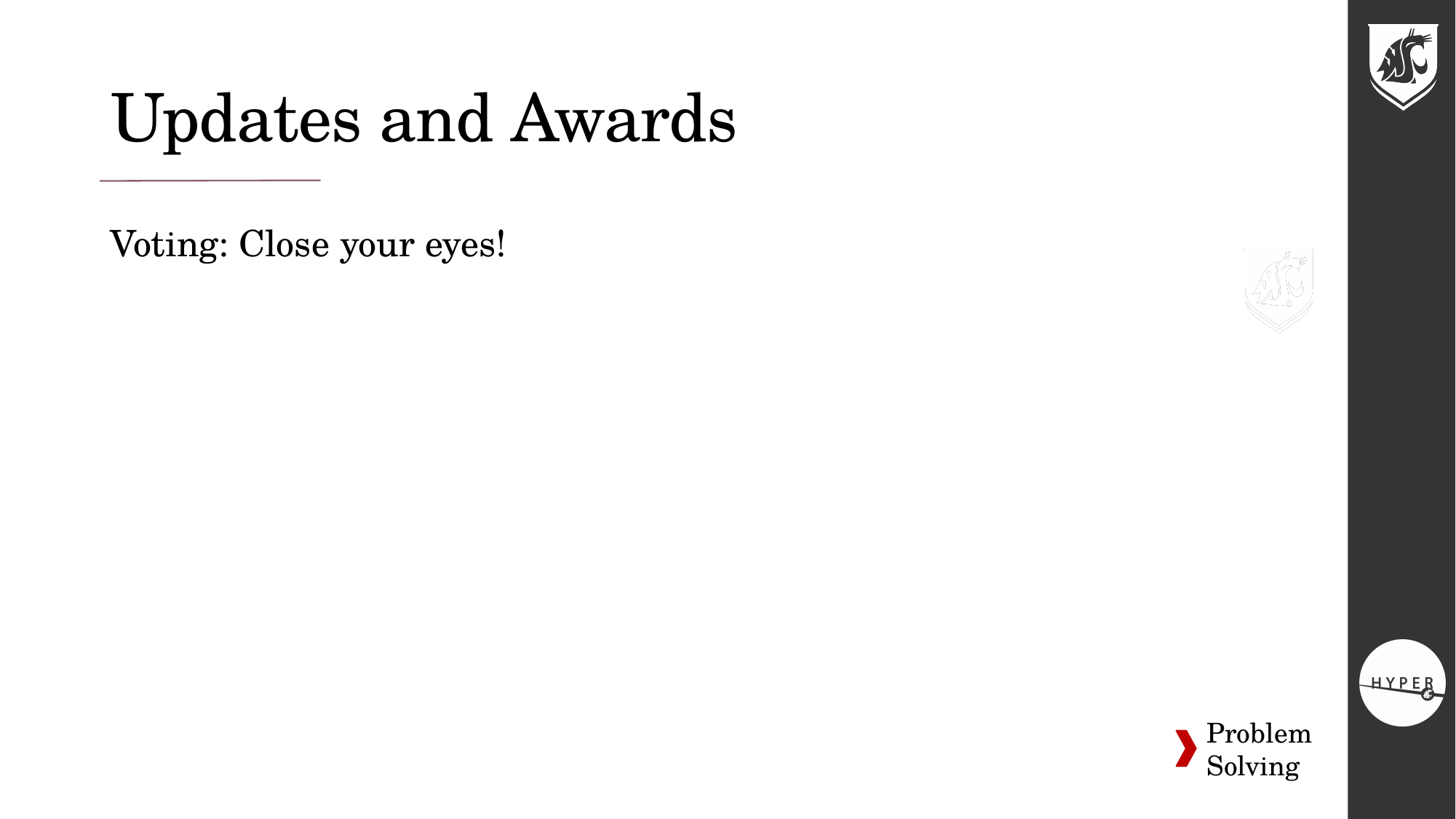

# Updates and Awards
Voting: Close your eyes!
Problem Solving